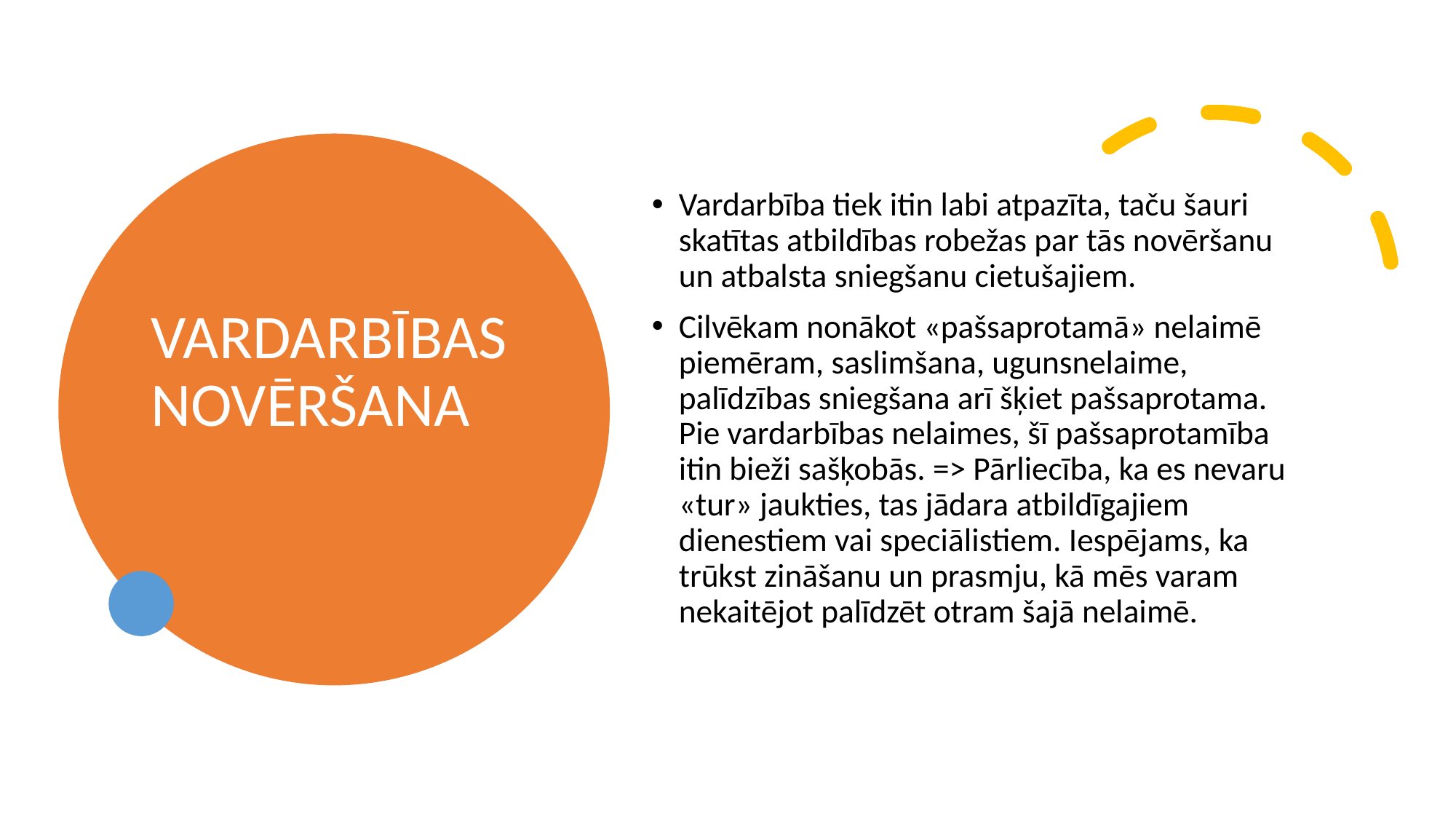

# Vardarbības novēršana
Vardarbība tiek itin labi atpazīta, taču šauri skatītas atbildības robežas par tās novēršanu un atbalsta sniegšanu cietušajiem.
Cilvēkam nonākot «pašsaprotamā» nelaimē piemēram, saslimšana, ugunsnelaime, palīdzības sniegšana arī šķiet pašsaprotama. Pie vardarbības nelaimes, šī pašsaprotamība itin bieži sašķobās. => Pārliecība, ka es nevaru «tur» jaukties, tas jādara atbildīgajiem dienestiem vai speciālistiem. Iespējams, ka trūkst zināšanu un prasmju, kā mēs varam nekaitējot palīdzēt otram šajā nelaimē.